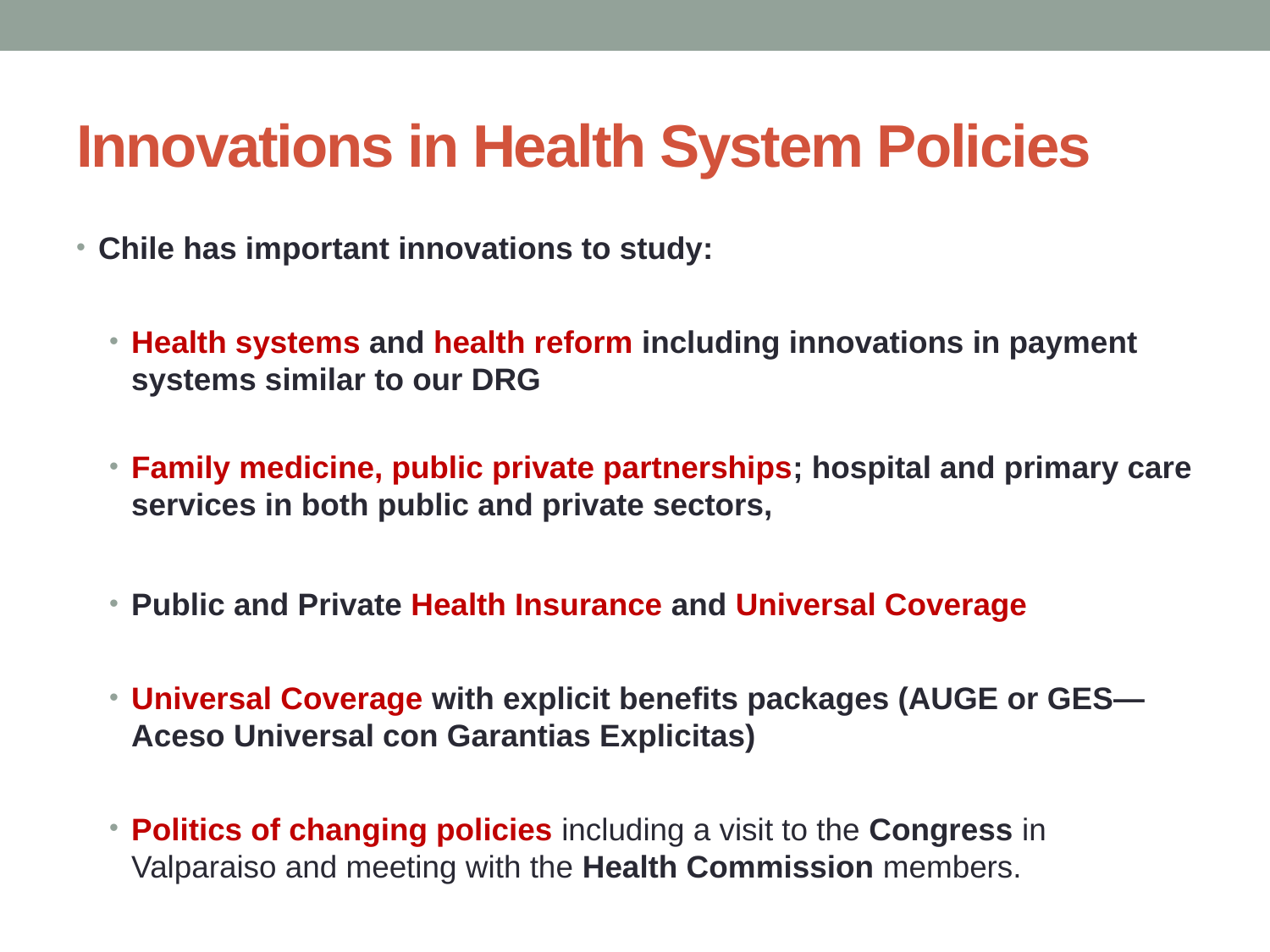

# Innovations in Health System Policies
Chile has important innovations to study:

Health systems and health reform including innovations in payment systems similar to our DRG

Family medicine, public private partnerships; hospital and primary care services in both public and private sectors,

Public and Private Health Insurance and Universal Coverage

Universal Coverage with explicit benefits packages (AUGE or GES—Aceso Universal con Garantias Explicitas)

Politics of changing policies including a visit to the Congress in Valparaiso and meeting with the Health Commission members.